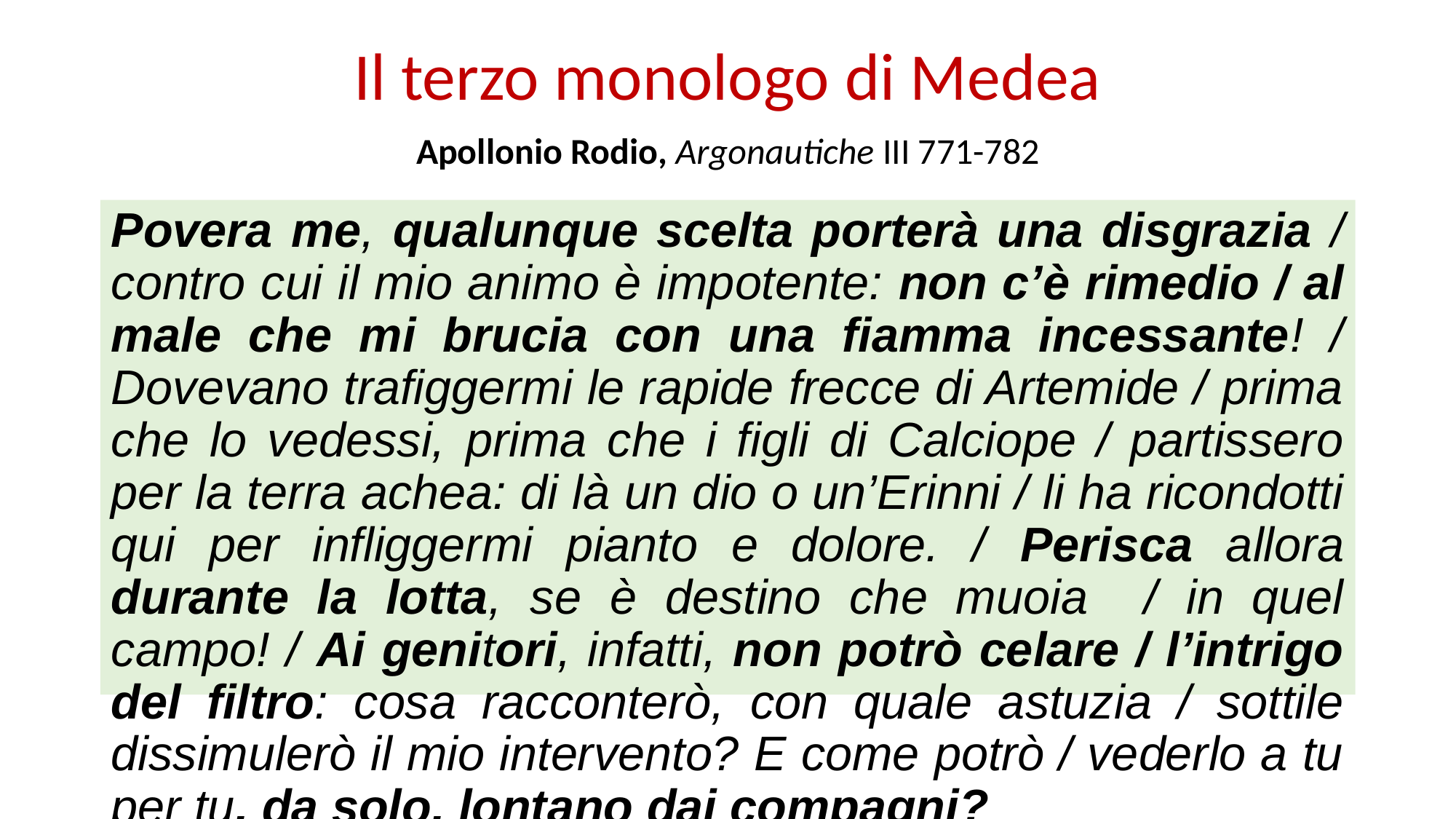

# Il terzo monologo di Medea
Apollonio Rodio, Argonautiche III 771-782
Povera me, qualunque scelta porterà una disgrazia / contro cui il mio animo è impotente: non c’è rimedio / al male che mi brucia con una fiamma incessante! / Dovevano trafiggermi le rapide frecce di Artemide / prima che lo vedessi, prima che i figli di Calciope / partissero per la terra achea: di là un dio o un’Erinni / li ha ricondotti qui per infliggermi pianto e dolore. / Perisca allora durante la lotta, se è destino che muoia  / in quel campo! / Ai genitori, infatti, non potrò celare / l’intrigo del filtro: cosa racconterò, con quale astuzia / sottile dissimulerò il mio intervento? E come potrò / vederlo a tu per tu, da solo, lontano dai compagni?